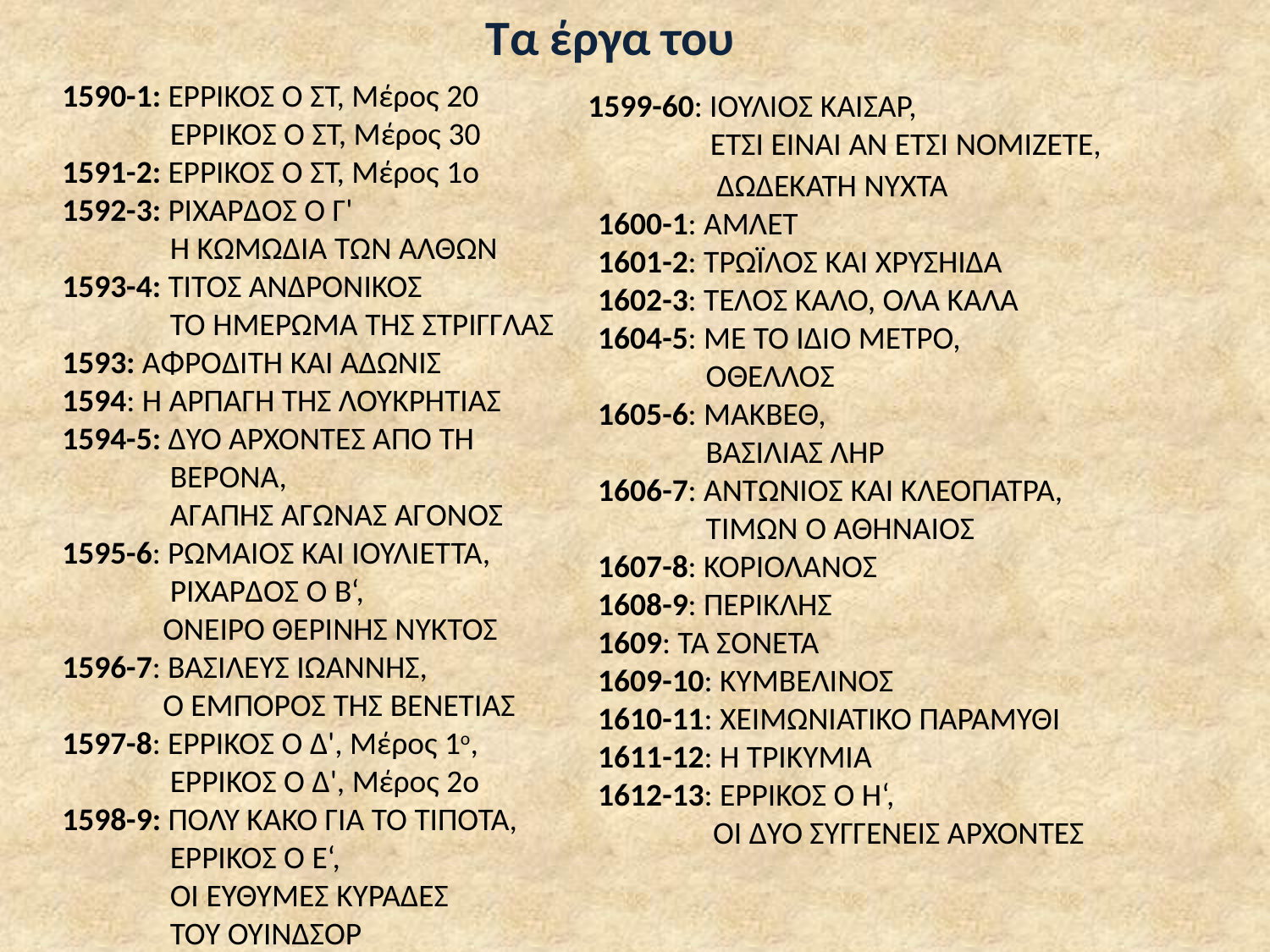

Τα έργα του
1590-1: ΕΡΡΙΚΟΣ Ο ΣΤ, Μέρος 20
               ΕΡΡΙΚΟΣ Ο ΣΤ, Μέρος 30
1591-2: ΕΡΡΙΚΟΣ Ο ΣΤ, Μέρος 1ο
1592-3: ΡΙΧΑΡ∆ΟΣ Ο Γ'
               Η ΚΩΜΩ∆ΙΑ ΤΩΝ ΑΛΘΩΝ
1593-4: ΤΙΤΟΣ ΑΝ∆ΡΟΝΙΚΟΣ
               ΤΟ ΗΜΕΡΩΜΑ ΤΗΣ ΣΤΡΙΓΓΛΑΣ
1593: ΑΦΡΟ∆ΙΤΗ ΚΑΙ Α∆ΩΝΙΣ
1594: Η ΑΡΠΑΓΗ ΤΗΣ ΛΟΥΚΡΗΤΙΑΣ
1594-5: ∆ΥΟ ΑΡΧΟΝΤΕΣ ΑΠΟ ΤΗ
               ΒΕΡΟΝΑ,
               ΑΓΑΠΗΣ ΑΓΩΝΑΣ ΑΓΟΝΟΣ
1595-6: ΡΩΜΑΙΟΣ ΚΑΙ ΙΟΥΛΙΕΤΤΑ,
               ΡΙΧΑΡ∆ΟΣ Ο Β‘,
              ΟΝΕΙΡΟ ΘΕΡΙΝΗΣ ΝΥΚΤΟΣ
1596-7: ΒΑΣΙΛΕΥΣ ΙΩΑΝΝΗΣ,
              Ο ΕΜΠΟΡΟΣ ΤΗΣ ΒΕΝΕΤΙΑΣ
1597-8: ΕΡΡΙΚΟΣ Ο ∆', Μέρος 1ο,
               ΕΡΡΙΚΟΣ Ο ∆', Μέρος 2ο
1598-9: ΠΟΛΥ ΚΑΚΟ ΓΙΑ ΤΟ ΤΙΠΟΤΑ,
               ΕΡΡΙΚΟΣ Ο Ε‘,
               ΟΙ ΕΥΘΥΜΕΣ ΚΥΡΑ∆ΕΣ
               ΤΟΥ ΟΥΙΝ∆ΣΟΡ

1599-60: ΙΟΥΛΙΟΣ ΚΑΙΣΑΡ,
                 ΕΤΣΙ ΕΙΝΑΙ ΑΝ ΕΤΣΙ ΝΟΜΙΖΕΤΕ,

1600-1: ΑΜΛΕΤ
1601-2: ΤΡΩΪΛΟΣ ΚΑΙ ΧΡΥΣΗΙ∆Α
1602-3: ΤΕΛΟΣ ΚΑΛΟ, ΟΛΑ ΚΑΛΑ
1604-5: ΜΕ ΤΟ Ι∆ΙΟ ΜΕΤΡΟ,
               ΟΘΕΛΛΟΣ
1605-6: ΜΑΚΒΕΘ,
               ΒΑΣΙΛΙΑΣ ΛΗΡ
1606-7: ΑΝΤΩΝΙΟΣ ΚΑΙ ΚΛΕΟΠΑΤΡΑ,
               ΤΙΜΩΝ Ο ΑΘΗΝΑΙΟΣ
1607-8: ΚΟΡΙΟΛΑΝΟΣ
1608-9: ΠΕΡΙΚΛΗΣ
1609: ΤΑ ΣΟΝΕΤΑ
1609-10: ΚΥΜΒΕΛΙΝΟΣ
1610-11: ΧΕΙΜΩΝΙΑΤΙΚΟ ΠΑΡΑΜΥΘΙ
1611-12: Η ΤΡΙΚΥΜΙΑ
1612-13: ΕΡΡΙΚΟΣ Ο Η‘,
                ΟΙ ∆ΥΟ ΣΥΓΓΕΝΕΙΣ ΑΡΧΟΝΤΕΣ
∆Ω∆ΕΚΑΤΗ ΝΥΧΤΑ